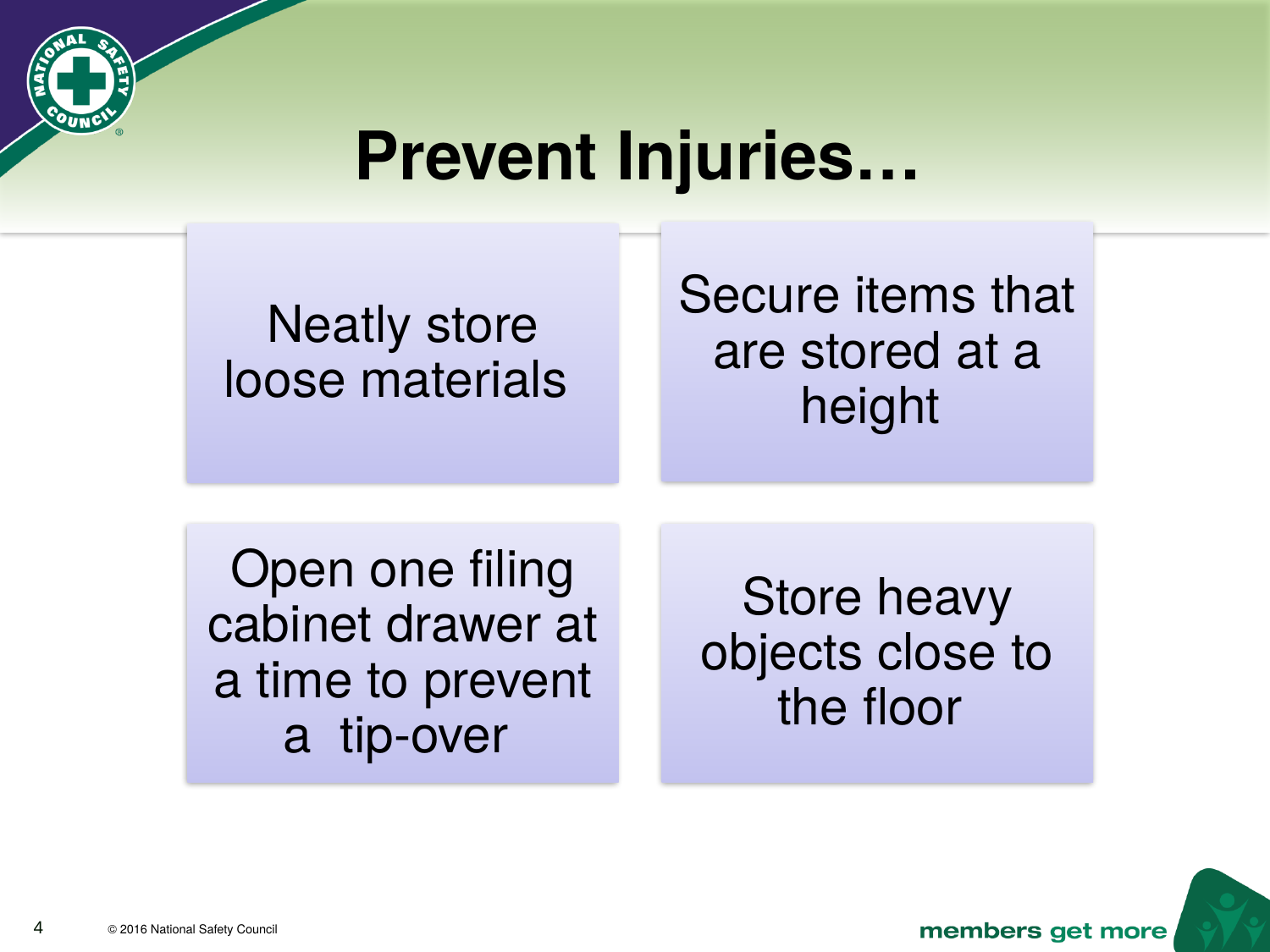

# Prevent Injuries…
Neatly store loose materials
Secure items that are stored at a height
Open one filing cabinet drawer at a time to prevent a  tip-over
Store heavy objects close to the floor